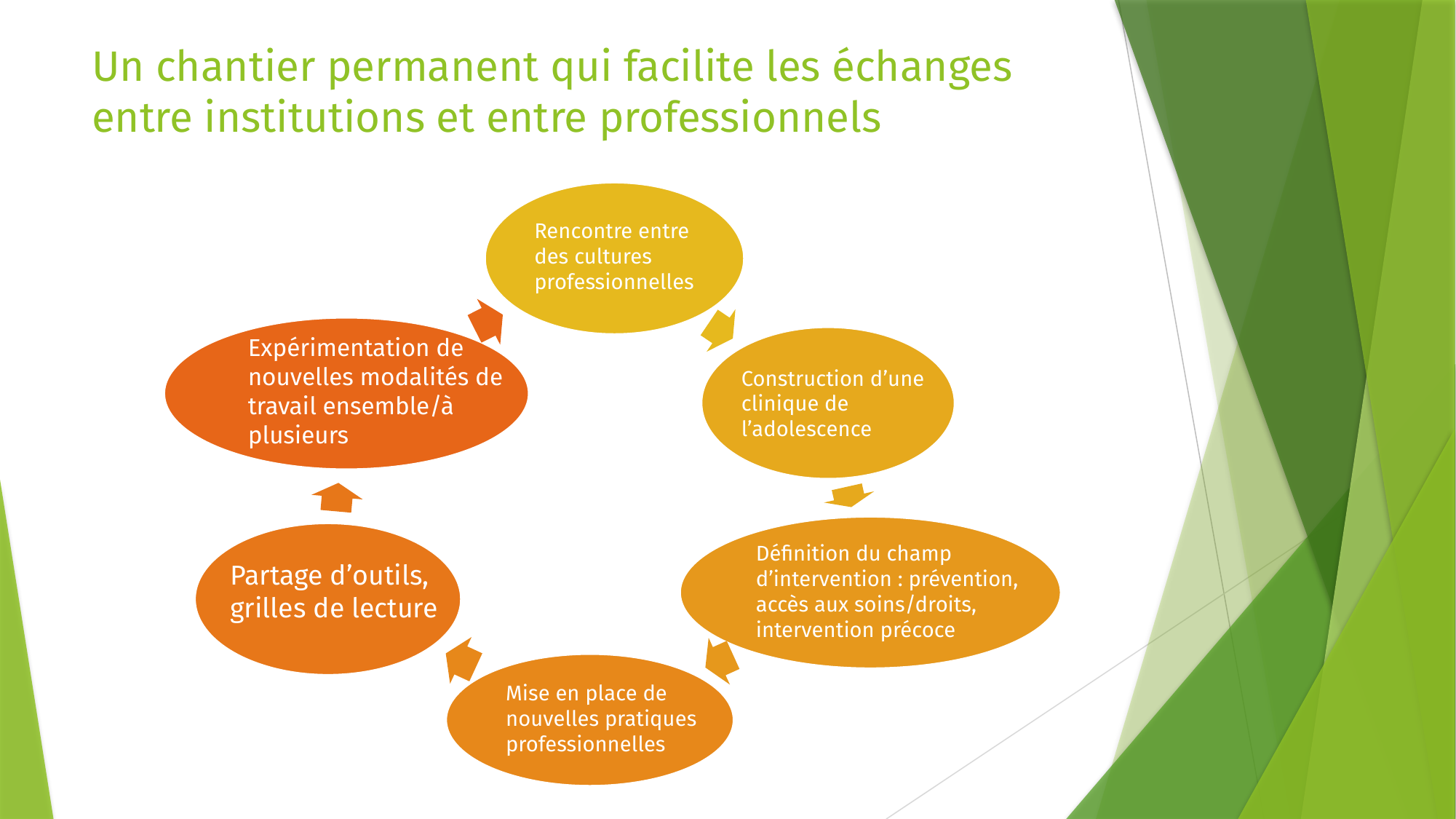

# Un chantier permanent qui facilite les échanges entre institutions et entre professionnels

Rencontre entre des cultures professionnelles
Expérimentation de nouvelles modalités de travail ensemble/à plusieurs
Construction d’une clinique de l’adolescence
Définition du champ d’intervention : prévention, accès aux soins/droits, intervention précoce
Partage d’outils, grilles de lecture
Mise en place de nouvelles pratiques professionnelles